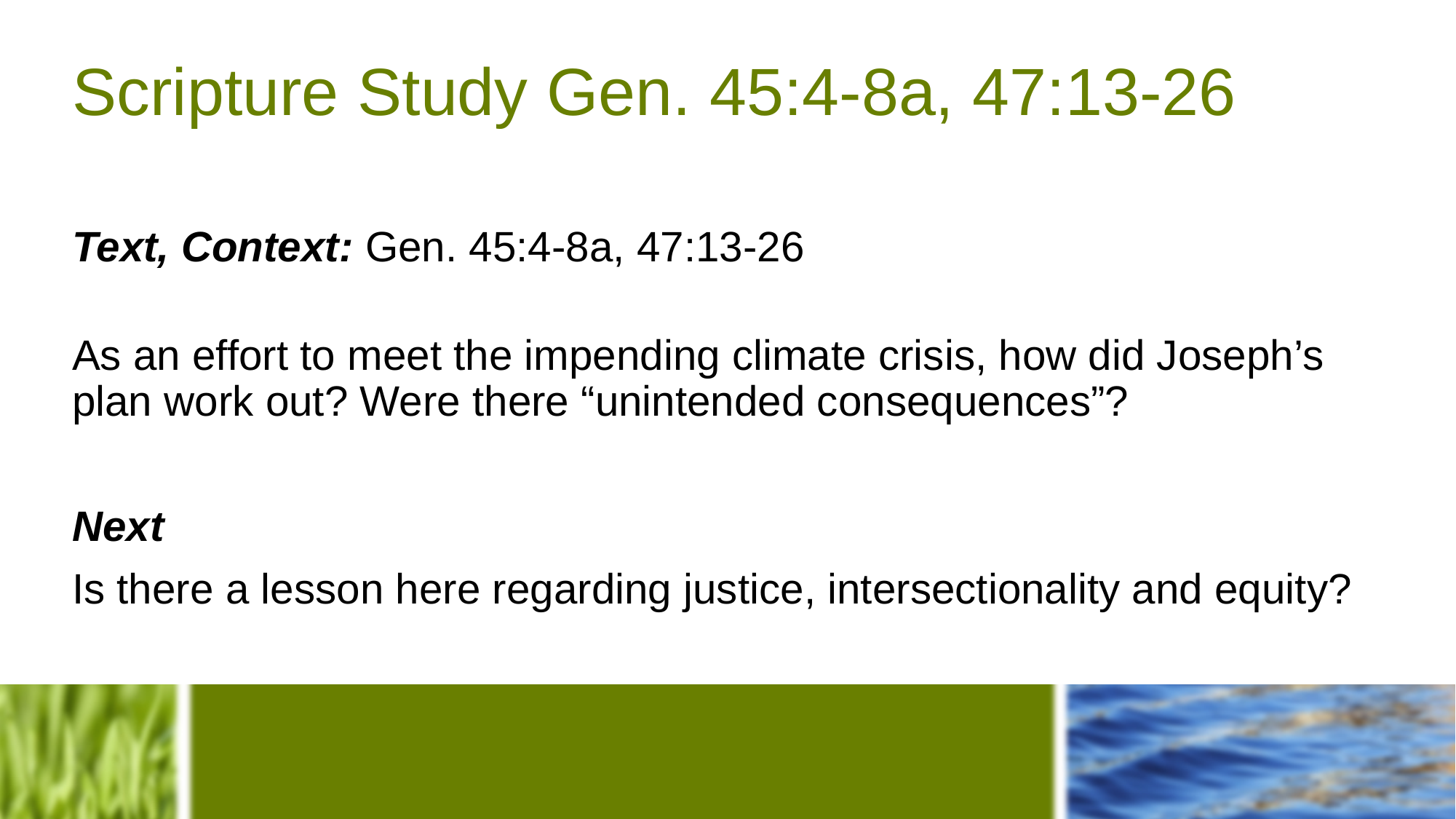

# Scripture Study Gen. 45:4-8a, 47:13-26

Text, Context: Gen. 45:4-8a, 47:13-26
As an effort to meet the impending climate crisis, how did Joseph’s plan work out? Were there “unintended consequences”?

Next
Is there a lesson here regarding justice, intersectionality and equity?